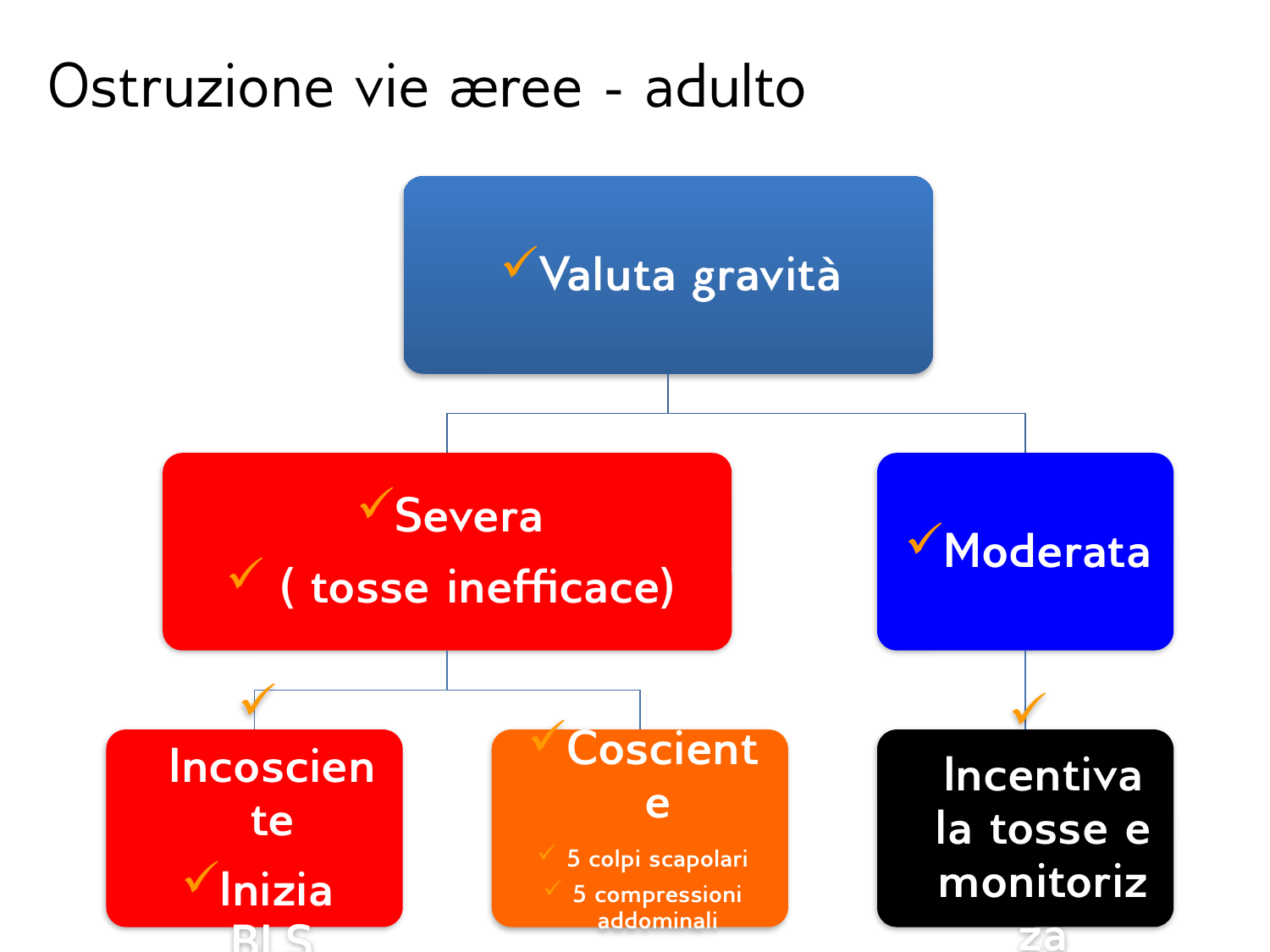

# Ostruzione vie aeree - adulto
Valuta gravità
Severa
 ( tosse inefficace)
 Incosciente
Inizia BLS
Cosciente
5 colpi scapolari
5 compressioni addominali
Moderata
 Incentiva la tosse e monitorizza